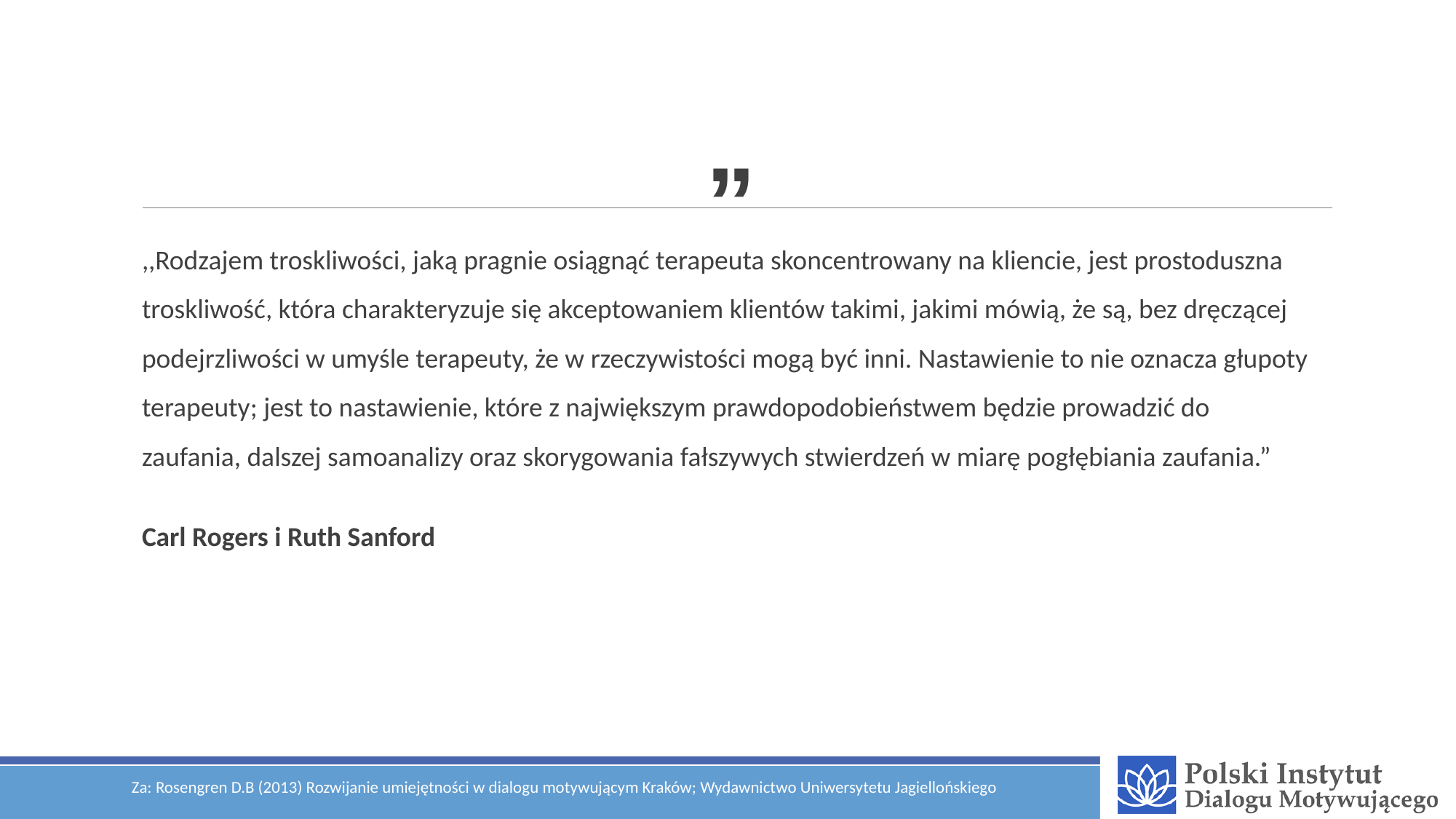

# „
,,Rodzajem troskliwości, jaką pragnie osiągnąć terapeuta skoncentrowany na kliencie, jest prostoduszna troskliwość, która charakteryzuje się akceptowaniem klientów takimi, jakimi mówią, że są, bez dręczącej podejrzliwości w umyśle terapeuty, że w rzeczywistości mogą być inni. Nastawienie to nie oznacza głupoty terapeuty; jest to nastawienie, które z największym prawdopodobieństwem będzie prowadzić do zaufania, dalszej samoanalizy oraz skorygowania fałszywych stwierdzeń w miarę pogłębiania zaufania.”
Carl Rogers i Ruth Sanford

Za: Rosengren D.B (2013) Rozwijanie umiejętności w dialogu motywującym Kraków; Wydawnictwo Uniwersytetu Jagiellońskiego